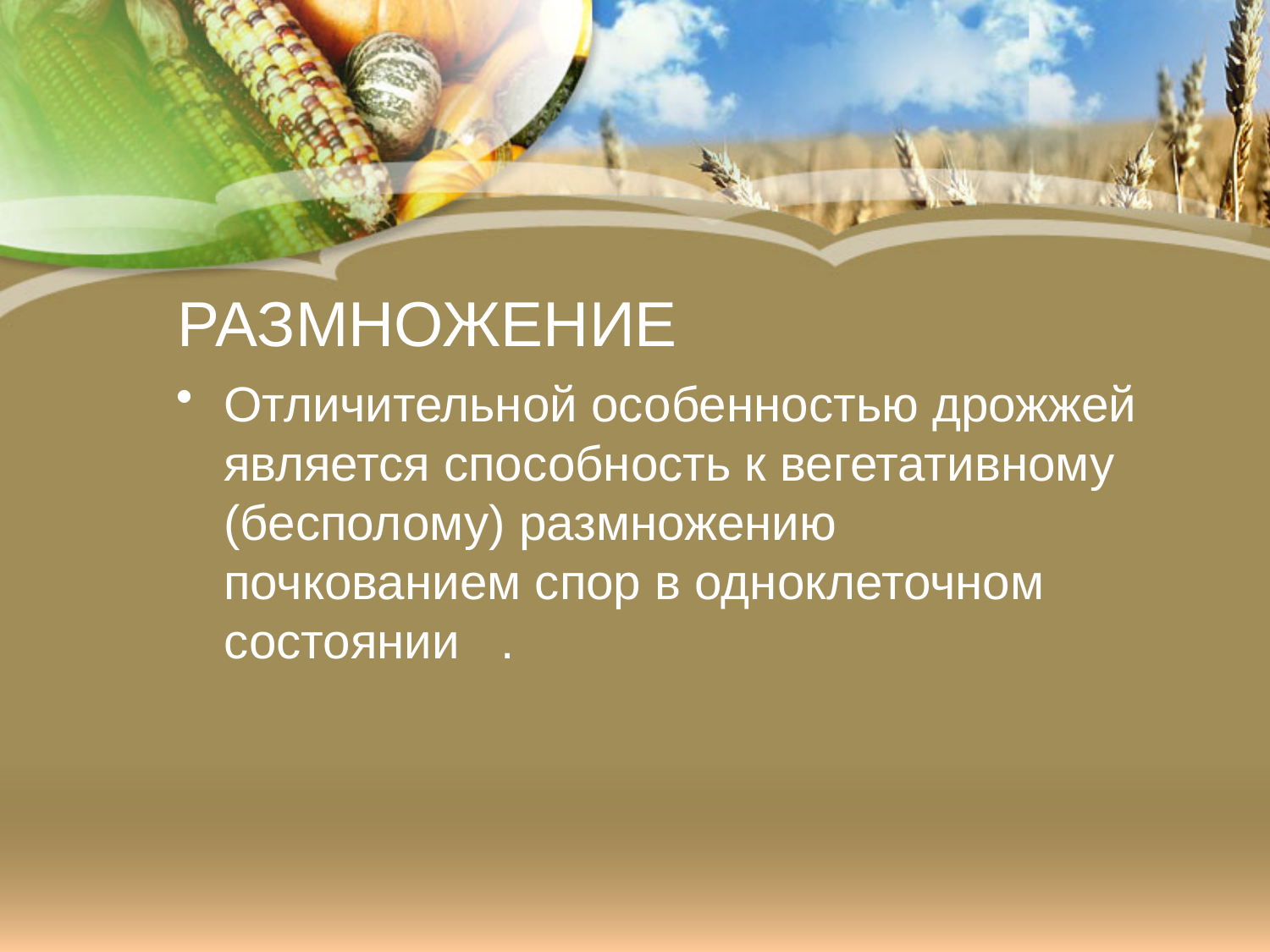

# РАЗМНОЖЕНИЕ
Отличительной особенностью дрожжей является способность к вегетативному (бесполому) размножению почкованием спор в одноклеточном состоянии   .